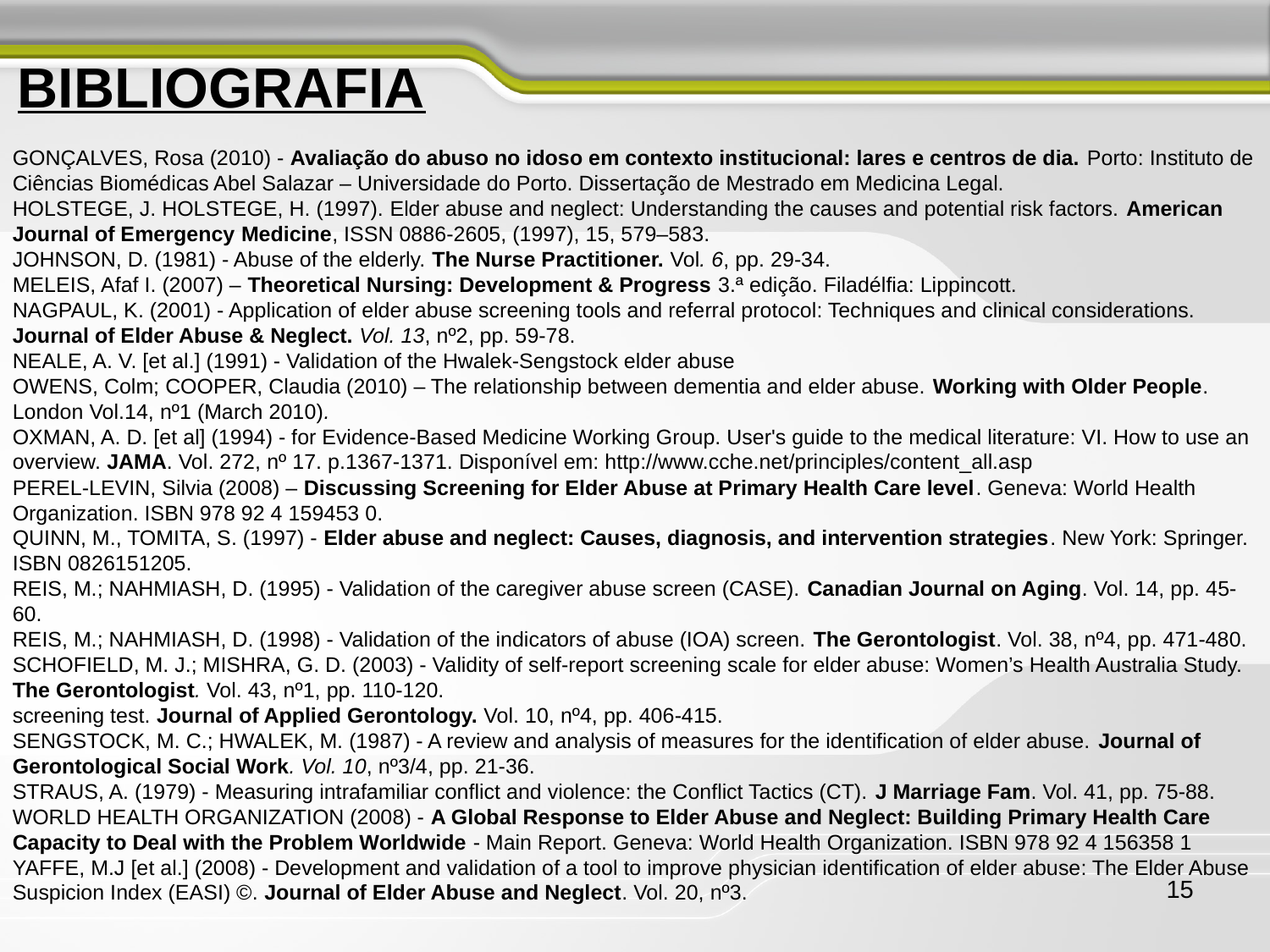

BIBLIOGRAFIA
GONÇALVES, Rosa (2010) - Avaliação do abuso no idoso em contexto institucional: lares e centros de dia. Porto: Instituto de Ciências Biomédicas Abel Salazar – Universidade do Porto. Dissertação de Mestrado em Medicina Legal.
HOLSTEGE, J. HOLSTEGE, H. (1997). Elder abuse and neglect: Understanding the causes and potential risk factors. American Journal of Emergency Medicine, ISSN 0886-2605, (1997), 15, 579–583.
JOHNSON, D. (1981) - Abuse of the elderly. The Nurse Practitioner. Vol. 6, pp. 29-34.
MELEIS, Afaf I. (2007) – Theoretical Nursing: Development & Progress 3.ª edição. Filadélfia: Lippincott.
NAGPAUL, K. (2001) - Application of elder abuse screening tools and referral protocol: Techniques and clinical considerations. Journal of Elder Abuse & Neglect. Vol. 13, nº2, pp. 59-78.
NEALE, A. V. [et al.] (1991) - Validation of the Hwalek-Sengstock elder abuse
OWENS, Colm; COOPER, Claudia (2010) – The relationship between dementia and elder abuse. Working with Older People. London Vol.14, nº1 (March 2010).
OXMAN, A. D. [et al] (1994) - for Evidence-Based Medicine Working Group. User's guide to the medical literature: VI. How to use an overview. JAMA. Vol. 272, nº 17. p.1367-1371. Disponível em: http://www.cche.net/principles/content_all.asp
PEREL-LEVIN, Silvia (2008) – Discussing Screening for Elder Abuse at Primary Health Care level. Geneva: World Health Organization. ISBN 978 92 4 159453 0.
QUINN, M., TOMITA, S. (1997) - Elder abuse and neglect: Causes, diagnosis, and intervention strategies. New York: Springer. ISBN 0826151205.
REIS, M.; NAHMIASH, D. (1995) - Validation of the caregiver abuse screen (CASE). Canadian Journal on Aging. Vol. 14, pp. 45-60.
REIS, M.; NAHMIASH, D. (1998) - Validation of the indicators of abuse (IOA) screen. The Gerontologist. Vol. 38, nº4, pp. 471-480.
SCHOFIELD, M. J.; MISHRA, G. D. (2003) - Validity of self-report screening scale for elder abuse: Women’s Health Australia Study. The Gerontologist. Vol. 43, nº1, pp. 110-120.
screening test. Journal of Applied Gerontology. Vol. 10, nº4, pp. 406-415.
SENGSTOCK, M. C.; HWALEK, M. (1987) - A review and analysis of measures for the identification of elder abuse. Journal of Gerontological Social Work. Vol. 10, nº3/4, pp. 21-36.
STRAUS, A. (1979) - Measuring intrafamiliar conflict and violence: the Conflict Tactics (CT). J Marriage Fam. Vol. 41, pp. 75-88.
WORLD HEALTH ORGANIZATION (2008) - A Global Response to Elder Abuse and Neglect: Building Primary Health Care Capacity to Deal with the Problem Worldwide - Main Report. Geneva: World Health Organization. ISBN 978 92 4 156358 1
YAFFE, M.J [et al.] (2008) - Development and validation of a tool to improve physician identification of elder abuse: The Elder Abuse Suspicion Index (EASI) ©. Journal of Elder Abuse and Neglect. Vol. 20, nº3.
15